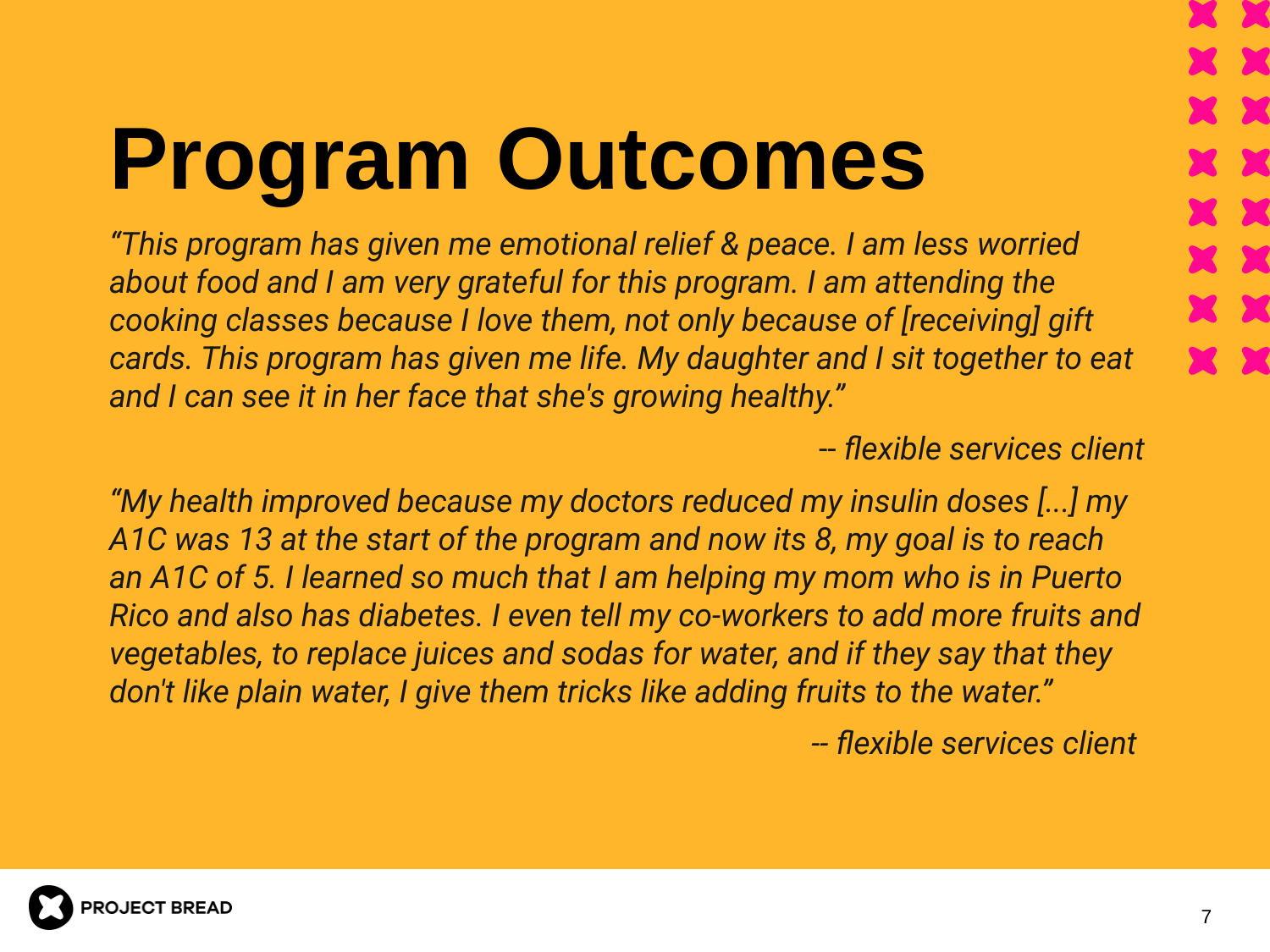

Program Outcomes
“This program has given me emotional relief & peace. I am less worried about food and I am very grateful for this program. I am attending the cooking classes because I love them, not only because of [receiving] gift cards. This program has given me life. My daughter and I sit together to eat and I can see it in her face that she's growing healthy.”
-- flexible services client
“My health improved because my doctors reduced my insulin doses [...] my A1C was 13 at the start of the program and now its 8, my goal is to reach an A1C of 5. I learned so much that I am helping my mom who is in Puerto Rico and also has diabetes. I even tell my co-workers to add more fruits and vegetables, to replace juices and sodas for water, and if they say that they don't like plain water, I give them tricks like adding fruits to the water.”
-- flexible services client
7